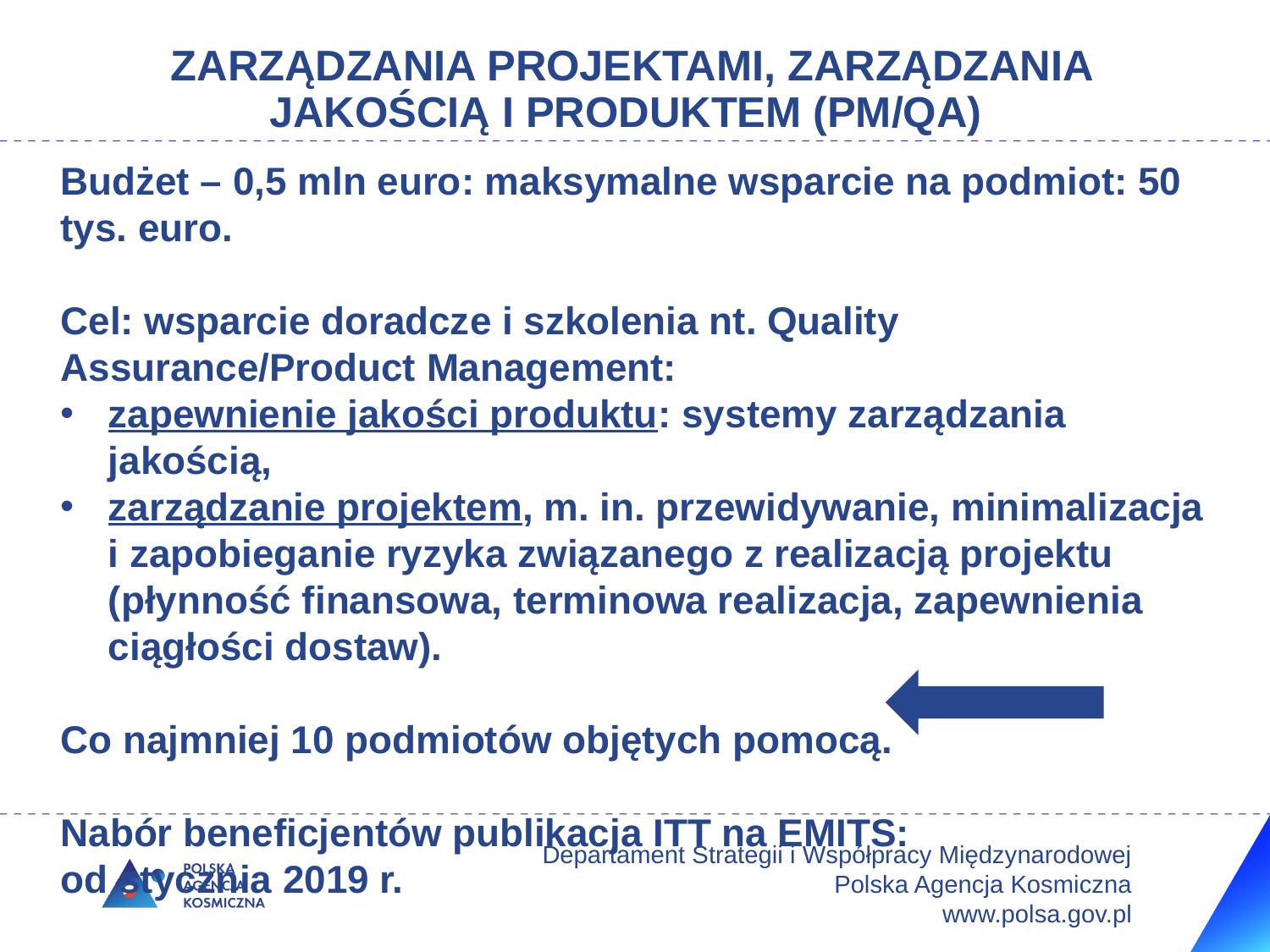

# zarządzania projektami, zarządzania jakością i produktem (PM/QA)
Budżet – 0,5 mln euro: maksymalne wsparcie na podmiot: 50 tys. euro.

Cel: wsparcie doradcze i szkolenia nt. Quality Assurance/Product Management:
zapewnienie jakości produktu: systemy zarządzania jakością,
zarządzanie projektem, m. in. przewidywanie, minimalizacja i zapobieganie ryzyka związanego z realizacją projektu (płynność finansowa, terminowa realizacja, zapewnienia ciągłości dostaw).

Co najmniej 10 podmiotów objętych pomocą.

Nabór beneficjentów publikacja ITT na EMITS:
od stycznia 2019 r.

Departament Strategii i Współpracy Międzynarodowej Polska Agencja Kosmiczna
www.polsa.gov.pl